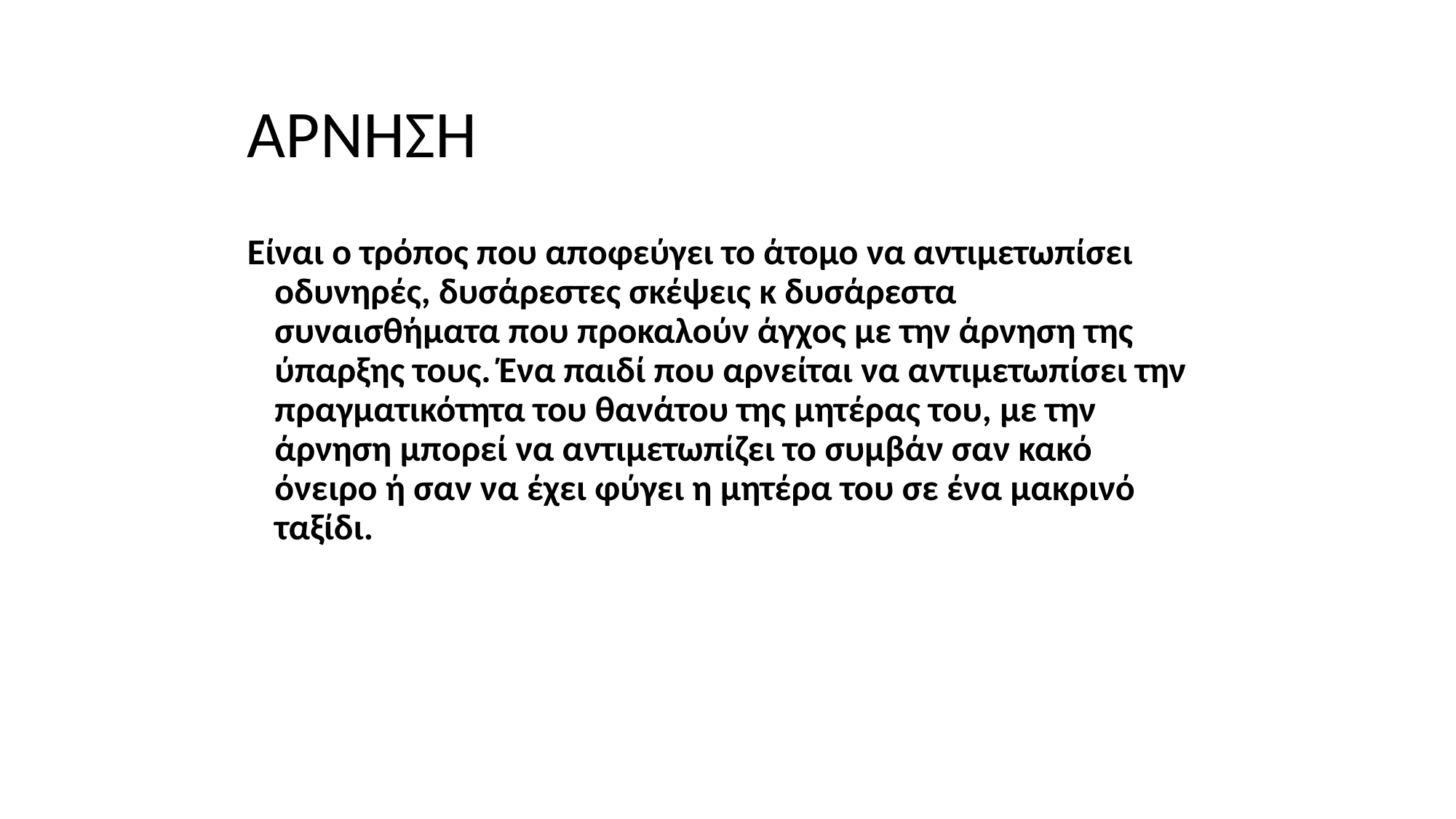

ΑΡΝΗΣΗ
Είναι ο τρόπος που αποφεύγει το άτομο να αντιμετωπίσει οδυνηρές, δυσάρεστες σκέψεις κ δυσάρεστα συναισθήματα που προκαλούν άγχος με την άρνηση της ύπαρξης τους. Ένα παιδί που αρνείται να αντιμετωπίσει την πραγματικότητα του θανάτου της μητέρας του, με την άρνηση μπορεί να αντιμετωπίζει το συμβάν σαν κακό όνειρο ή σαν να έχει φύγει η μητέρα του σε ένα μακρινό ταξίδι.